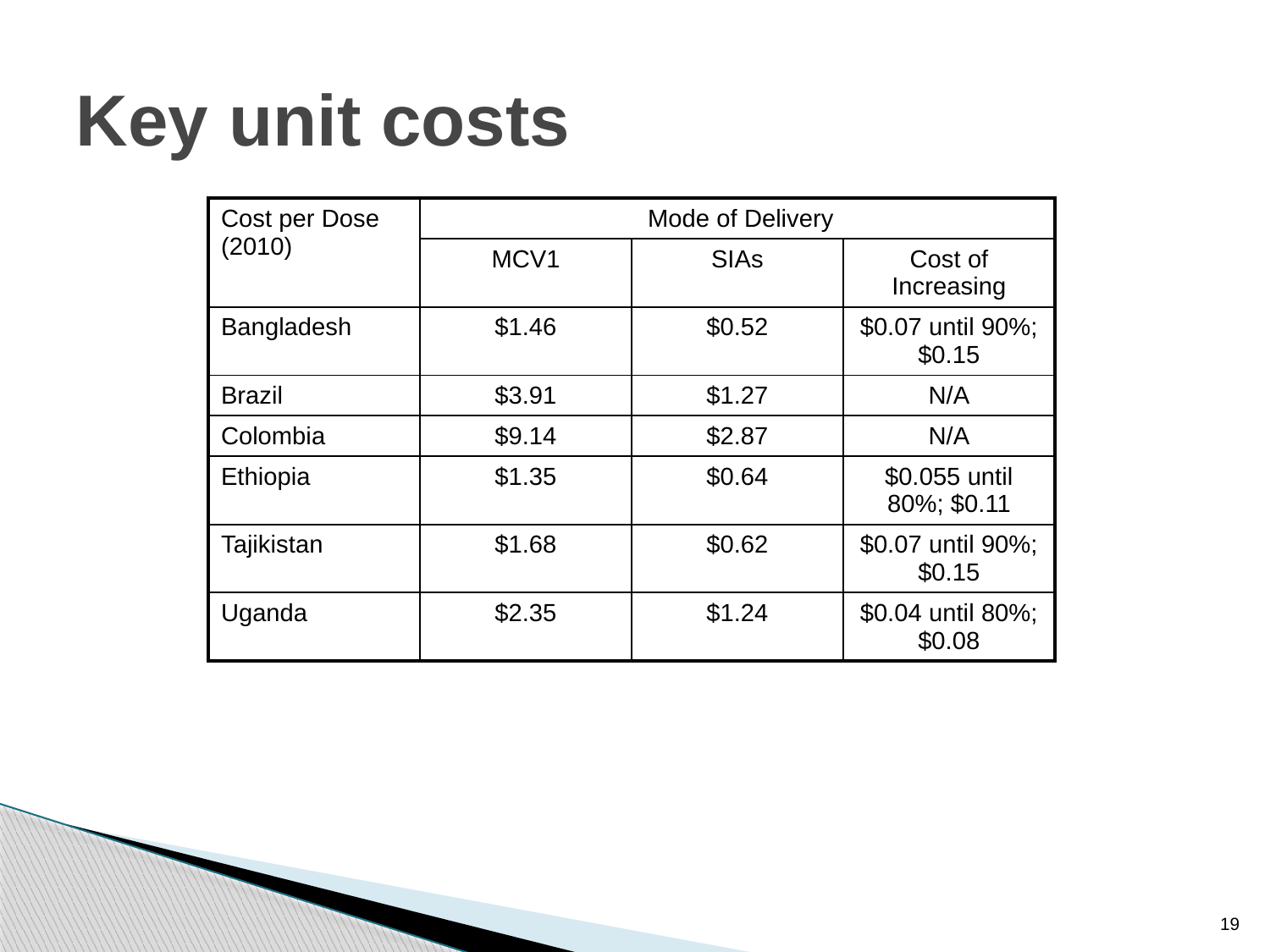

# Key unit costs
| Cost per Dose (2010) | Mode of Delivery |  |  |
| --- | --- | --- | --- |
|  | MCV1 | SIAs | Cost of Increasing |
| Bangladesh | $1.46 | $0.52 | $0.07 until 90%; $0.15 |
| Brazil | $3.91 | $1.27 | N/A |
| Colombia | $9.14 | $2.87 | N/A |
| Ethiopia | $1.35 | $0.64 | $0.055 until 80%; $0.11 |
| Tajikistan | $1.68 | $0.62 | $0.07 until 90%; $0.15 |
| Uganda | $2.35 | $1.24 | $0.04 until 80%; $0.08 |
19